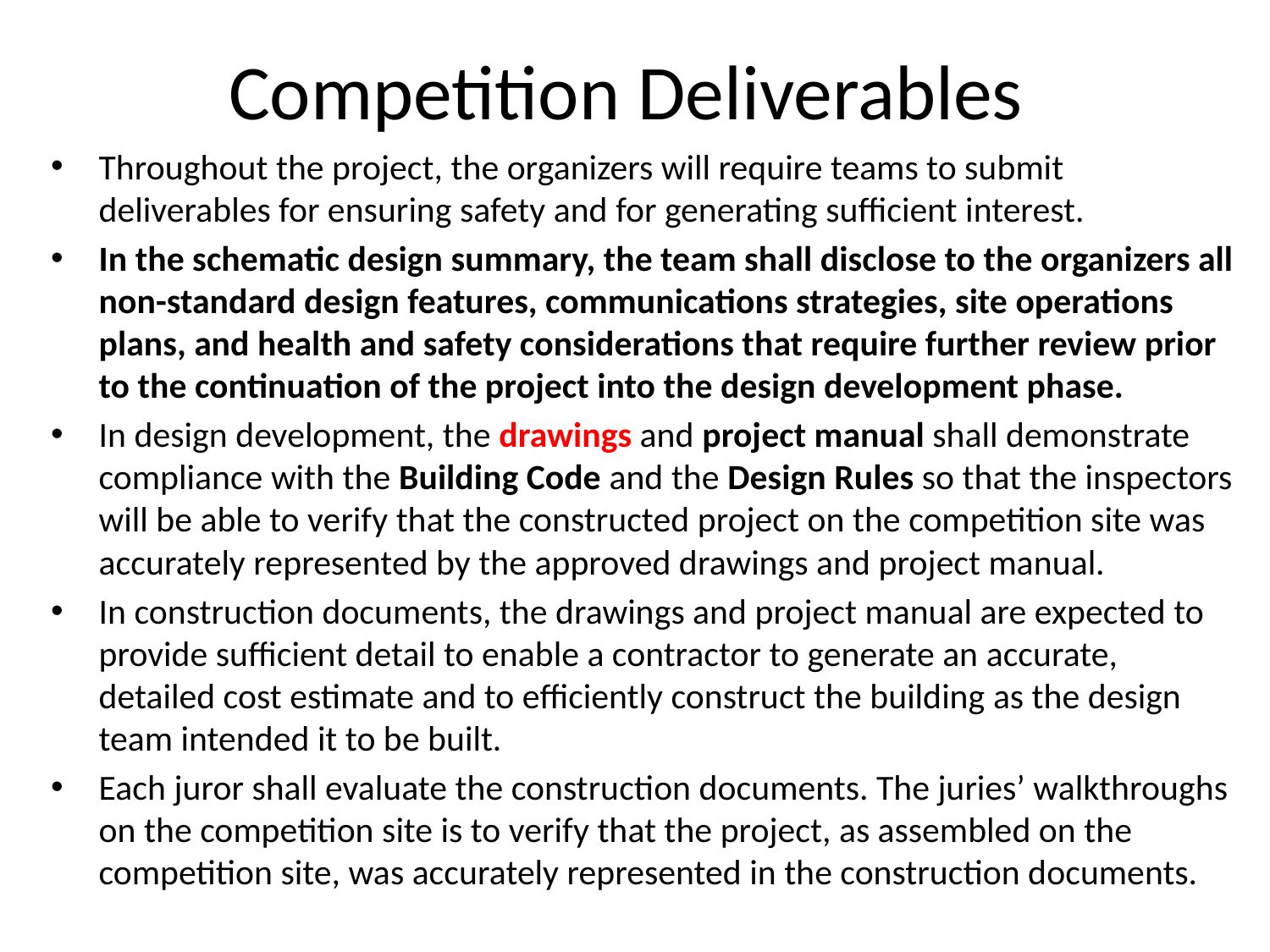

# Competition Deliverables
Throughout the project, the organizers will require teams to submit deliverables for ensuring safety and for generating sufficient interest.
In the schematic design summary, the team shall disclose to the organizers all non-standard design features, communications strategies, site operations plans, and health and safety considerations that require further review prior to the continuation of the project into the design development phase.
In design development, the drawings and project manual shall demonstrate compliance with the Building Code and the Design Rules so that the inspectors will be able to verify that the constructed project on the competition site was accurately represented by the approved drawings and project manual.
In construction documents, the drawings and project manual are expected to provide sufficient detail to enable a contractor to generate an accurate, detailed cost estimate and to efficiently construct the building as the design team intended it to be built.
Each juror shall evaluate the construction documents. The juries’ walkthroughs on the competition site is to verify that the project, as assembled on the competition site, was accurately represented in the construction documents.